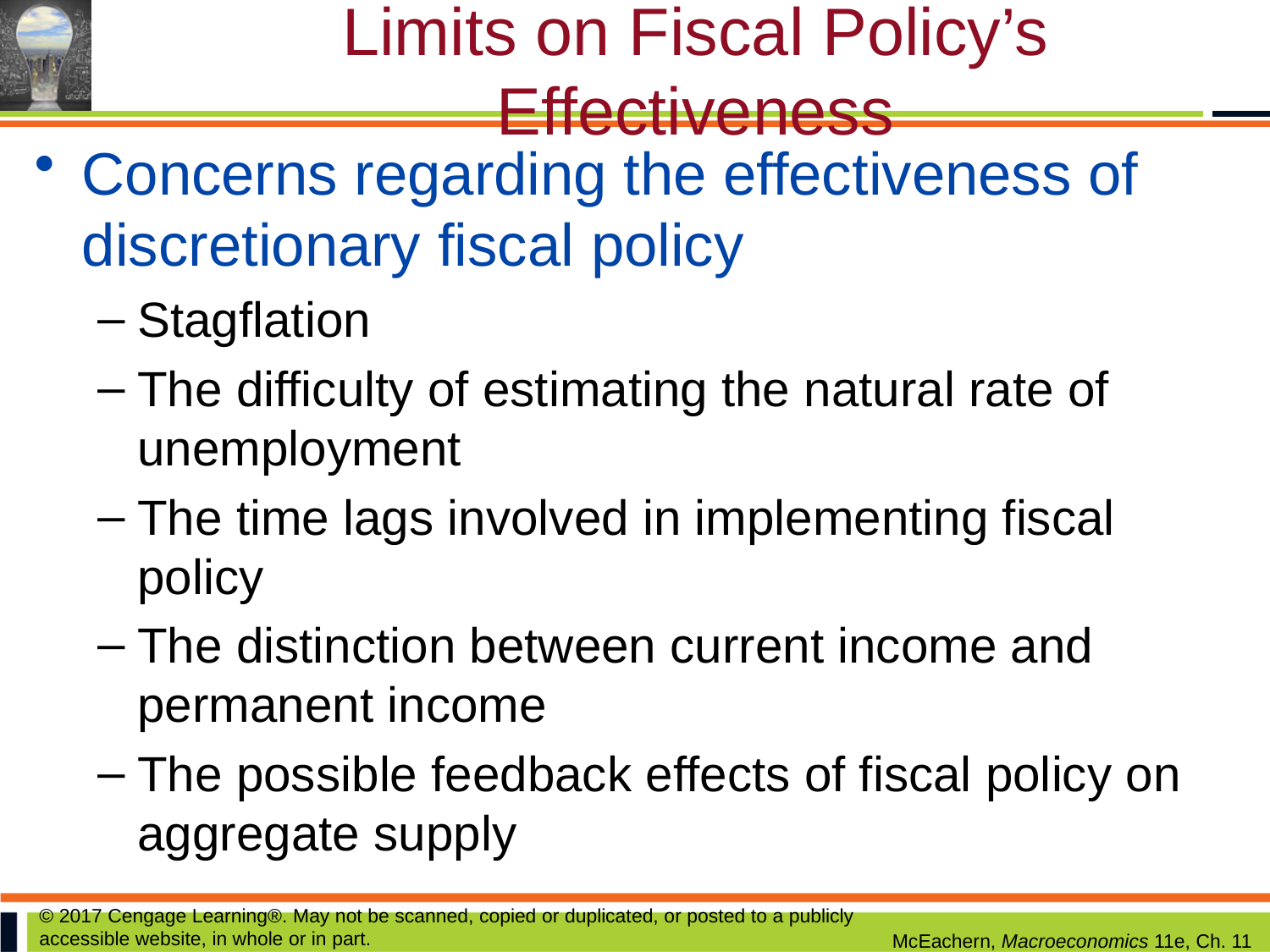

# Limits on Fiscal Policy’s Effectiveness
Concerns regarding the effectiveness of discretionary fiscal policy
Stagflation
The difficulty of estimating the natural rate of unemployment
The time lags involved in implementing fiscal policy
The distinction between current income and permanent income
The possible feedback effects of fiscal policy on aggregate supply
© 2017 Cengage Learning®. May not be scanned, copied or duplicated, or posted to a publicly accessible website, in whole or in part.